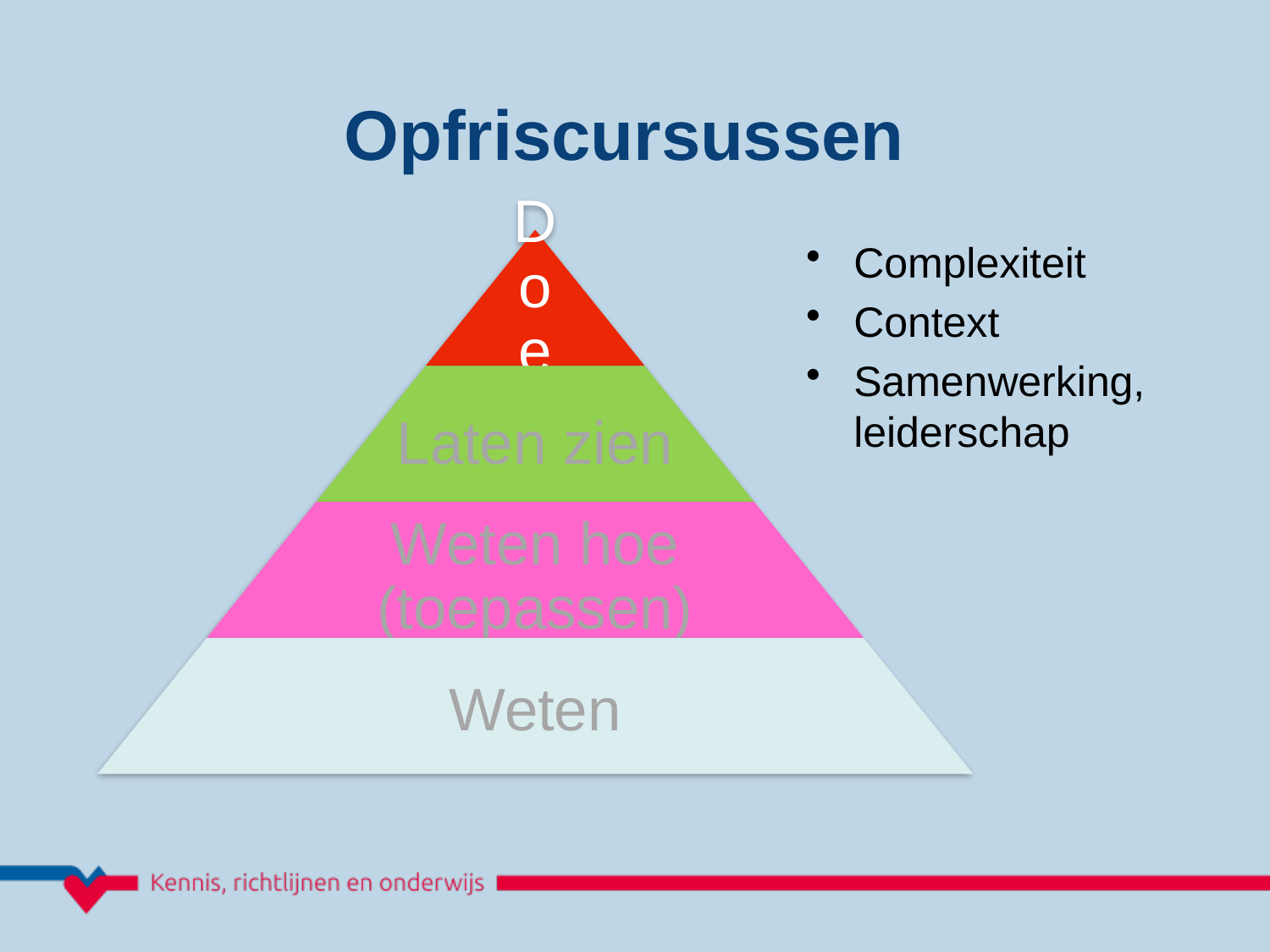

Opfriscursussen
Doen
Laten zien
Weten hoe (toepassen)
Weten
Complexiteit
Context
Samenwerking, leiderschap